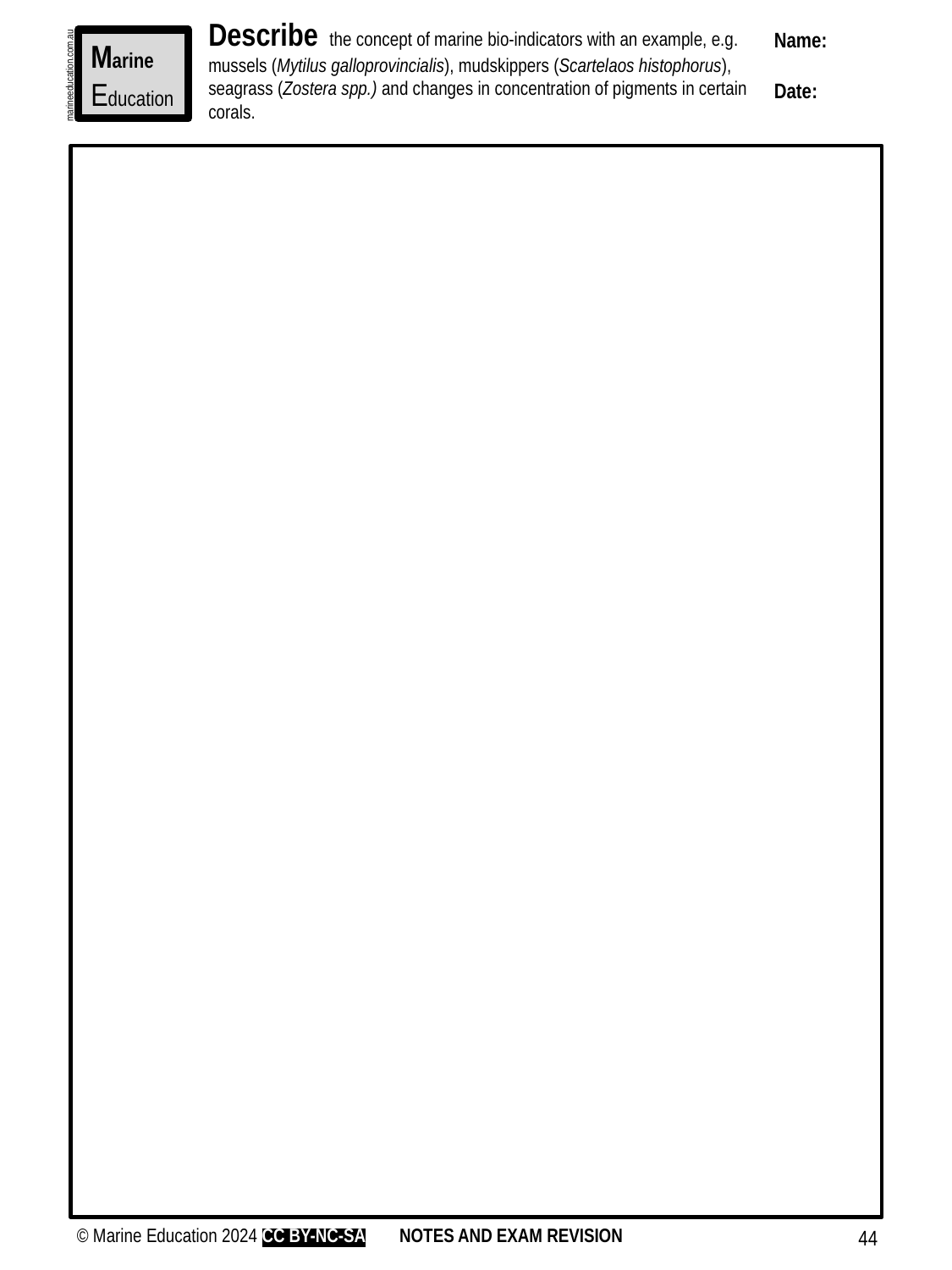

Describe  the concept of marine bio-indicators with an example, e.g. mussels (Mytilus galloprovincialis), mudskippers (Scartelaos histophorus), seagrass (Zostera spp.) and changes in concentration of pigments in certain corals.
Name:

Date:
Marine
Education
marineeducation.com.au

© Marine Education 2024 CC BY-NC-SA
NOTES AND EXAM REVISION
44